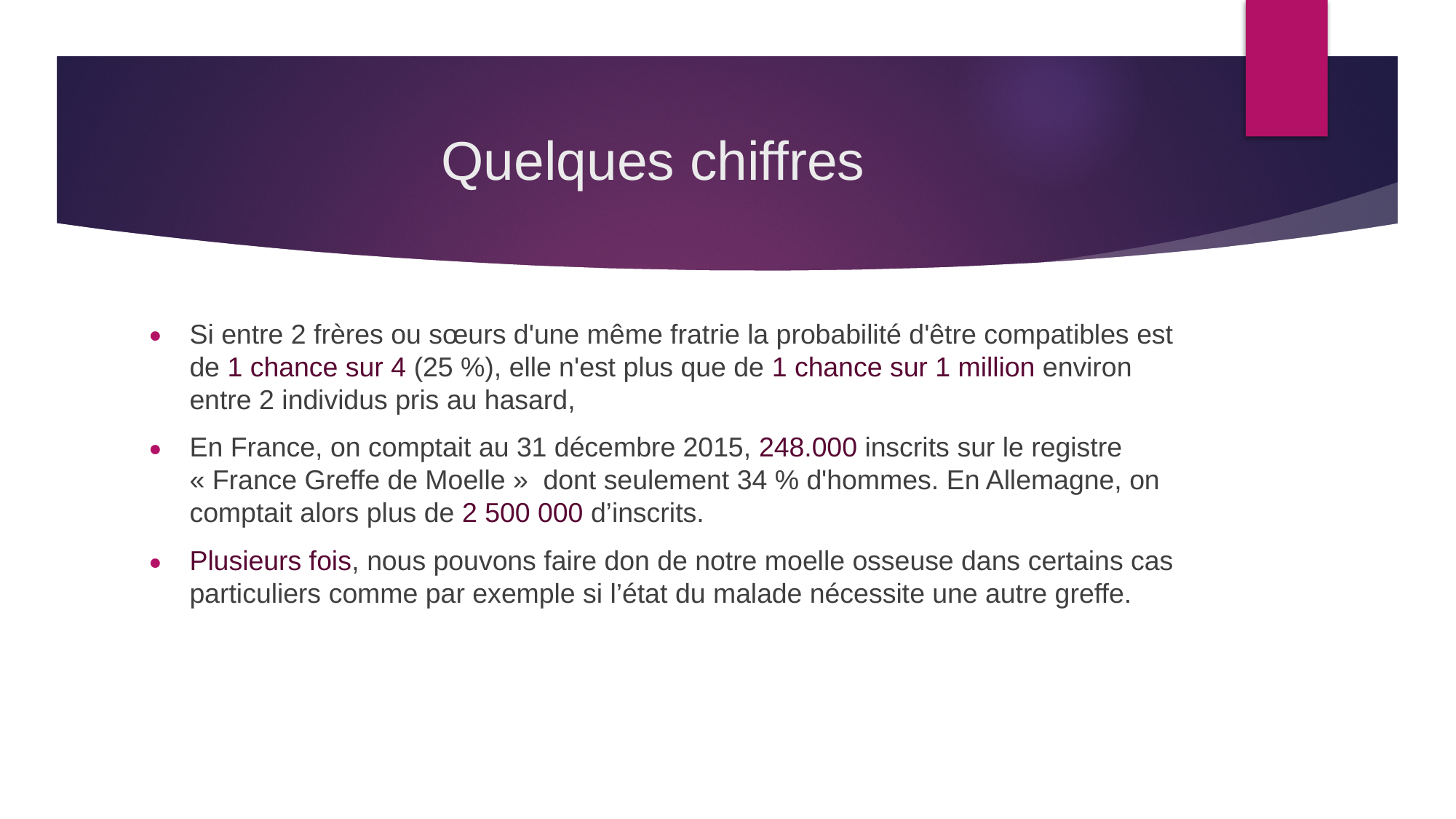

# Quelques chiffres
Si entre 2 frères ou sœurs d'une même fratrie la probabilité d'être compatibles est de 1 chance sur 4 (25 %), elle n'est plus que de 1 chance sur 1 million environ entre 2 individus pris au hasard,
En France, on comptait au 31 décembre 2015, 248.000 inscrits sur le registre « France Greffe de Moelle »  dont seulement 34 % d'hommes. En Allemagne, on comptait alors plus de 2 500 000 d’inscrits.
Plusieurs fois, nous pouvons faire don de notre moelle osseuse dans certains cas particuliers comme par exemple si l’état du malade nécessite une autre greffe.